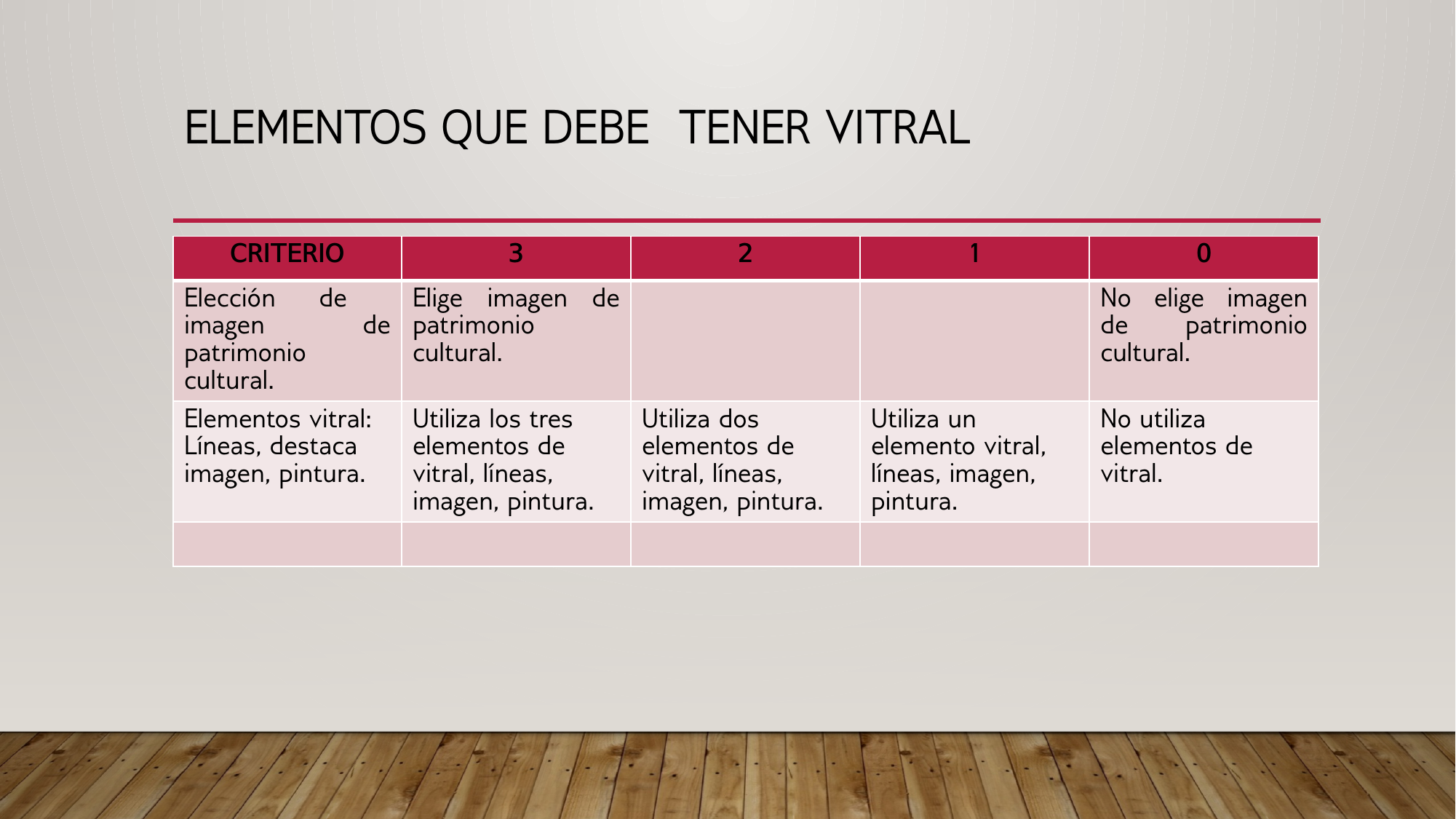

# Elementos que debe  tener vitral
| CRITERIO | 3 | 2 | 1 | 0 |
| --- | --- | --- | --- | --- |
| Elección de imagen de patrimonio cultural. | Elige imagen de patrimonio cultural. |  |  | No elige imagen de patrimonio cultural. |
| Elementos vitral: Líneas, destaca imagen, pintura. | Utiliza los tres elementos de vitral, líneas, imagen, pintura. | Utiliza dos elementos de vitral, líneas, imagen, pintura. | Utiliza un elemento vitral, líneas, imagen, pintura. | No utiliza elementos de vitral. |
|  |  |  |  |  |